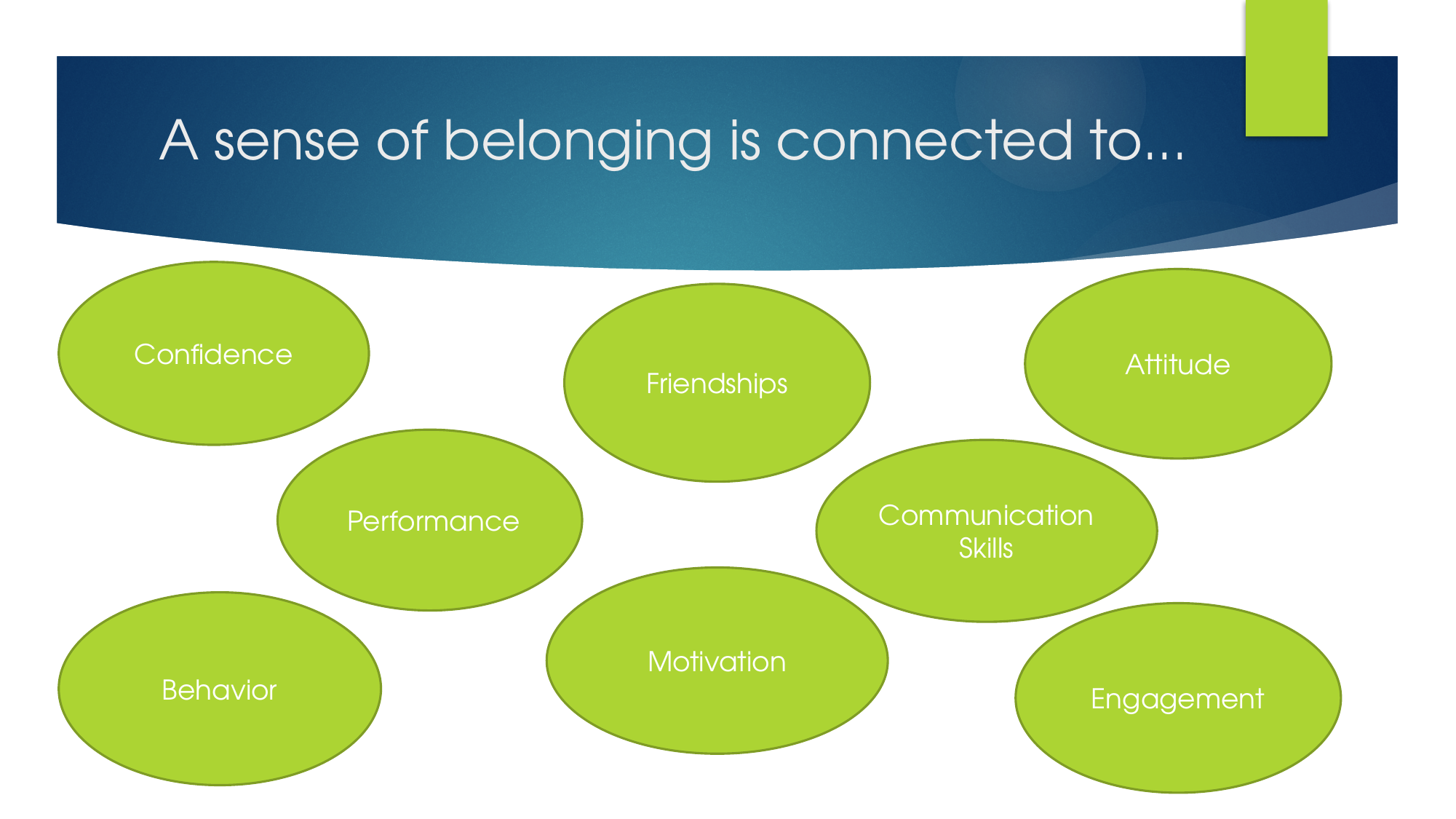

# A sense of belonging is connected to...
Confidence
Attitude
Friendships
 Performance
Communication Skills
Motivation
Behavior
Engagement